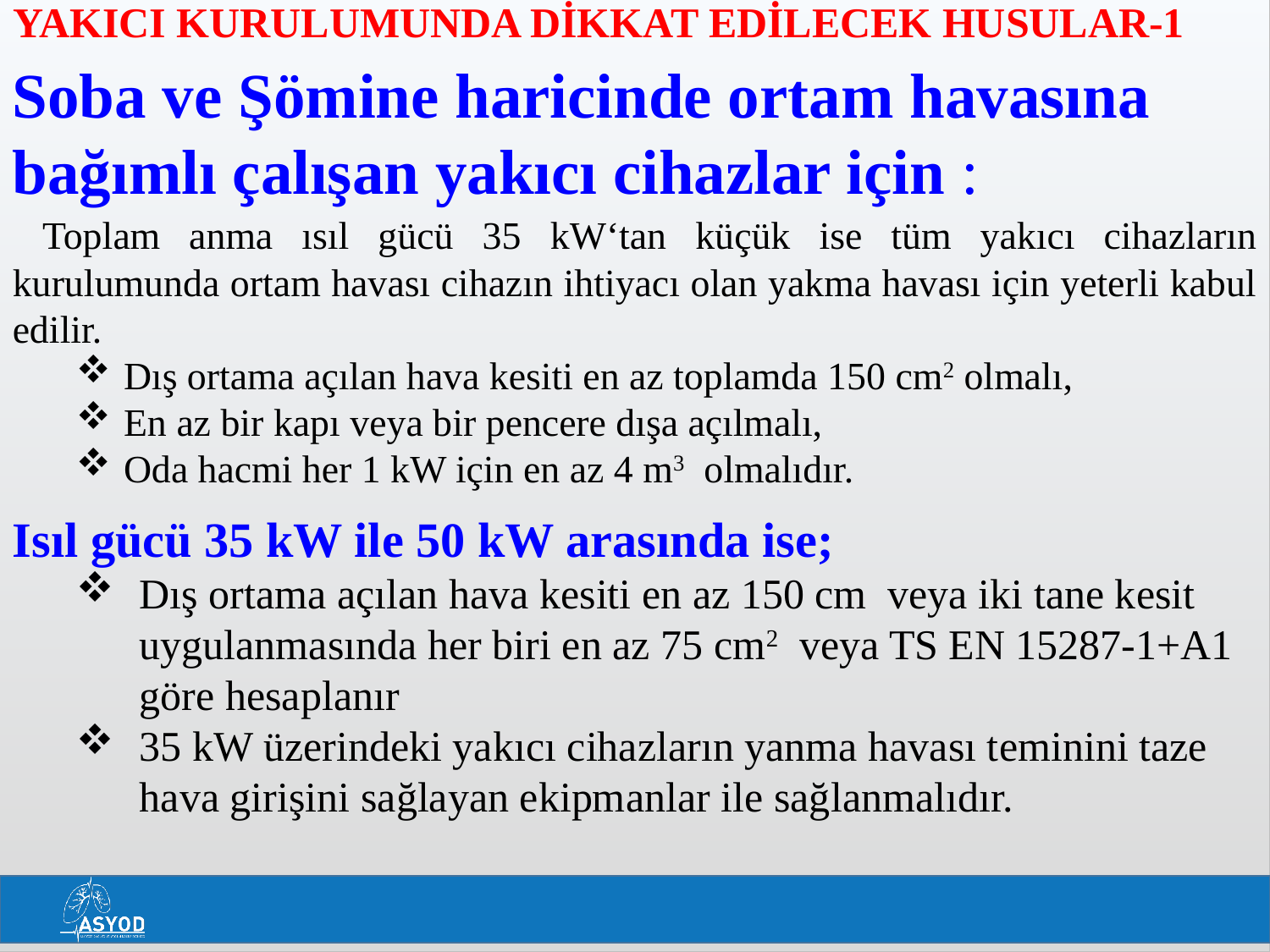

# YAKICI KURULUMUNDA DİKKAT EDİLECEK HUSULAR-1
Soba ve Şömine haricinde ortam havasına bağımlı çalışan yakıcı cihazlar için :
 Toplam anma ısıl gücü 35 kW‘tan küçük ise tüm yakıcı cihazların kurulumunda ortam havası cihazın ihtiyacı olan yakma havası için yeterli kabul edilir.
Dış ortama açılan hava kesiti en az toplamda 150 cm2 olmalı,
En az bir kapı veya bir pencere dışa açılmalı,
Oda hacmi her 1 kW için en az 4 m3  olmalıdır.
Isıl gücü 35 kW ile 50 kW arasında ise;
Dış ortama açılan hava kesiti en az 150 cm  veya iki tane kesit uygulanmasında her biri en az 75 cm2  veya TS EN 15287-1+A1 göre hesaplanır
35 kW üzerindeki yakıcı cihazların yanma havası teminini taze hava girişini sağlayan ekipmanlar ile sağlanmalıdır.